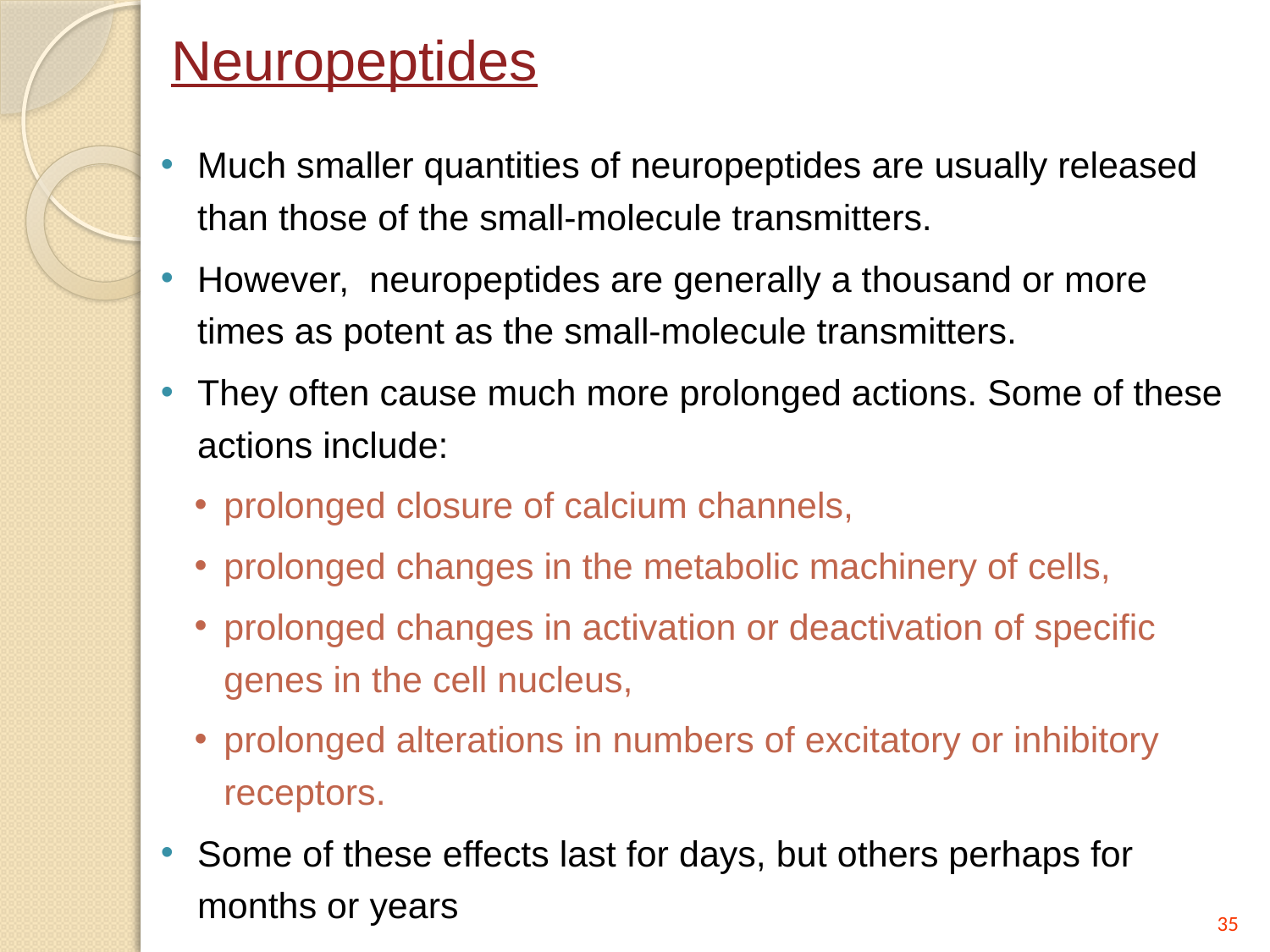

# Neuropeptides
Much smaller quantities of neuropeptides are usually released than those of the small-molecule transmitters.
However,  neuropeptides are generally a thousand or more times as potent as the small-molecule transmitters.
They often cause much more prolonged actions. Some of these actions include:
prolonged closure of calcium channels,
prolonged changes in the metabolic machinery of cells,
prolonged changes in activation or deactivation of specific genes in the cell nucleus,
prolonged alterations in numbers of excitatory or inhibitory receptors.
Some of these effects last for days, but others perhaps for months or years
35